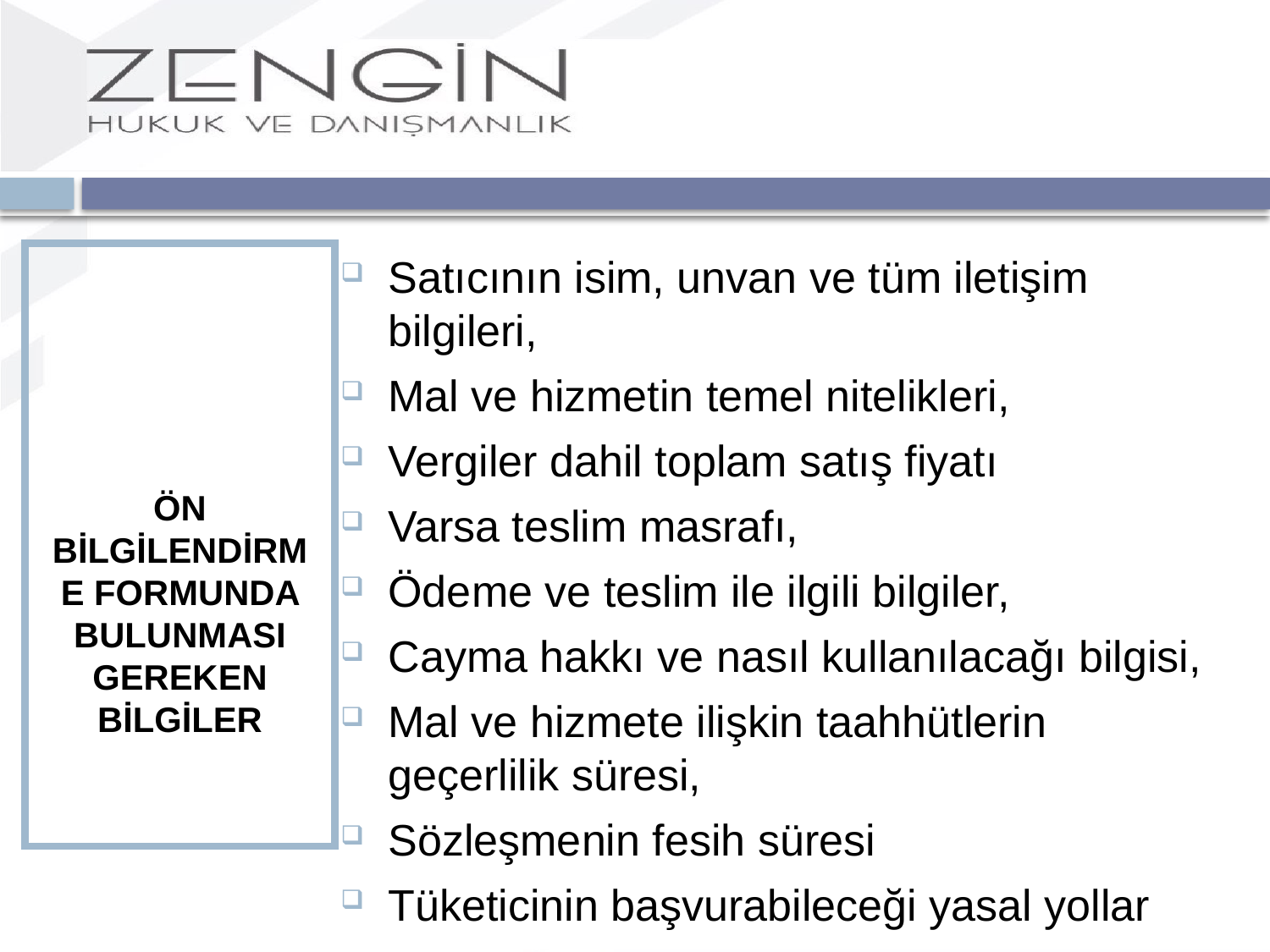

ÖN BİLGİLENDİRME FORMUNDA BULUNMASI GEREKEN BİLGİLER
Satıcının isim, unvan ve tüm iletişim bilgileri,
Mal ve hizmetin temel nitelikleri,
Vergiler dahil toplam satış fiyatı
Varsa teslim masrafı,
Ödeme ve teslim ile ilgili bilgiler,
Cayma hakkı ve nasıl kullanılacağı bilgisi,
Mal ve hizmete ilişkin taahhütlerin geçerlilik süresi,
Sözleşmenin fesih süresi
Tüketicinin başvurabileceği yasal yollar